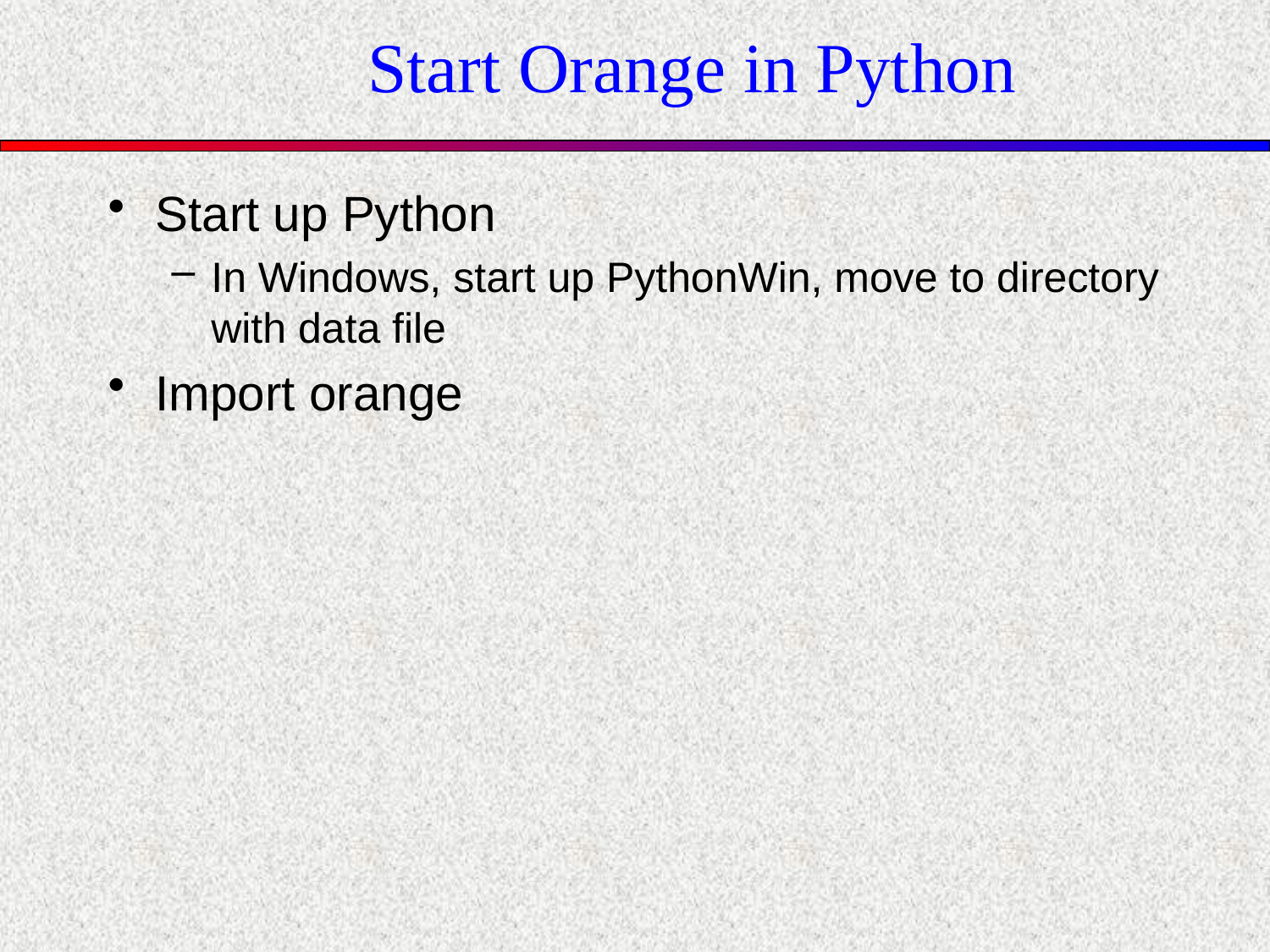

# Start Orange in Python
Start up Python
In Windows, start up PythonWin, move to directory with data file
Import orange